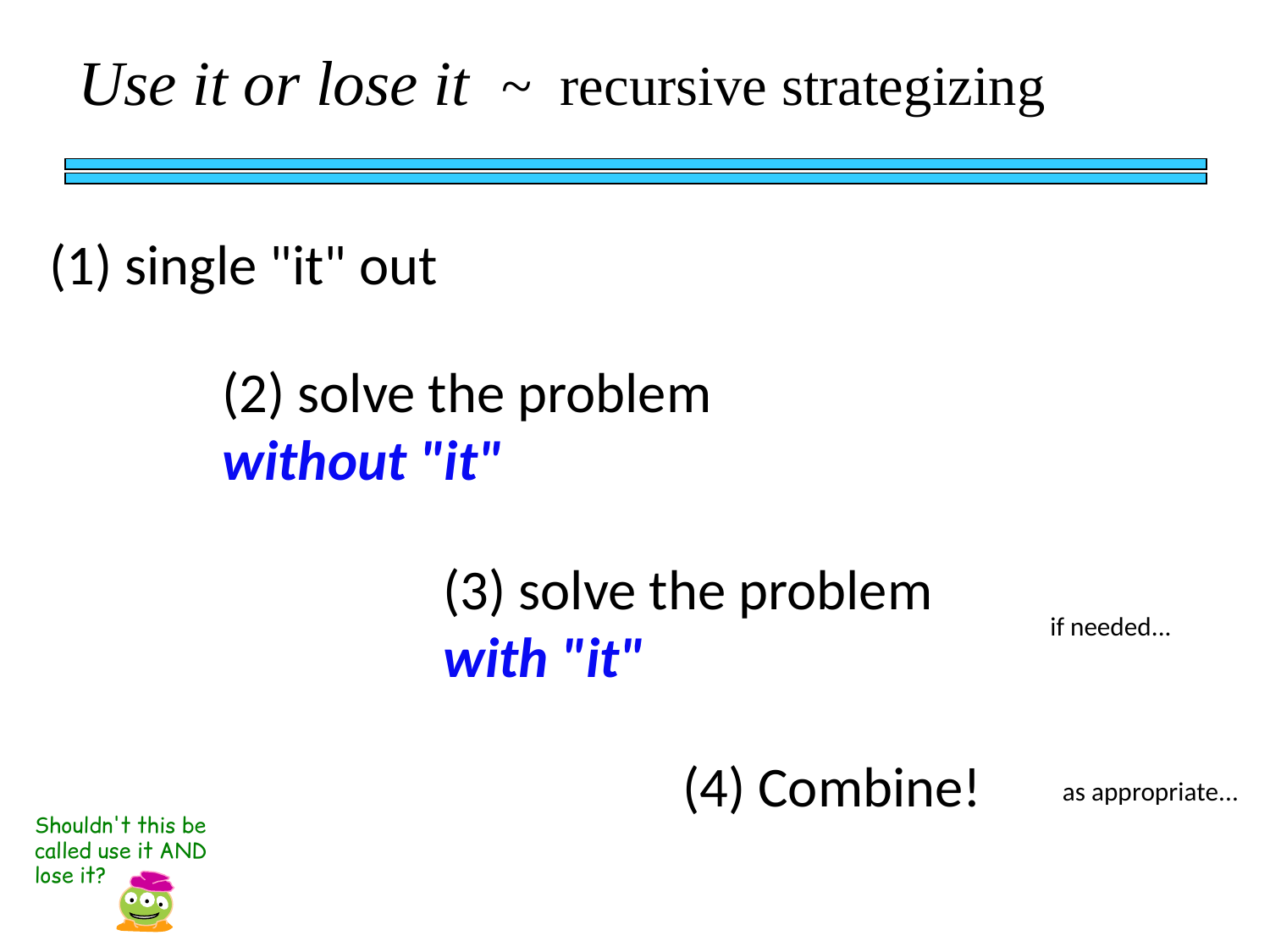

Use it or lose it  ~  recursive strategizing

(1) single "it" out
(2) solve the problem without "it"
(3) solve the problem with "it"
if needed...
(4) Combine!
as appropriate...
Shouldn't this be called use it AND lose it?